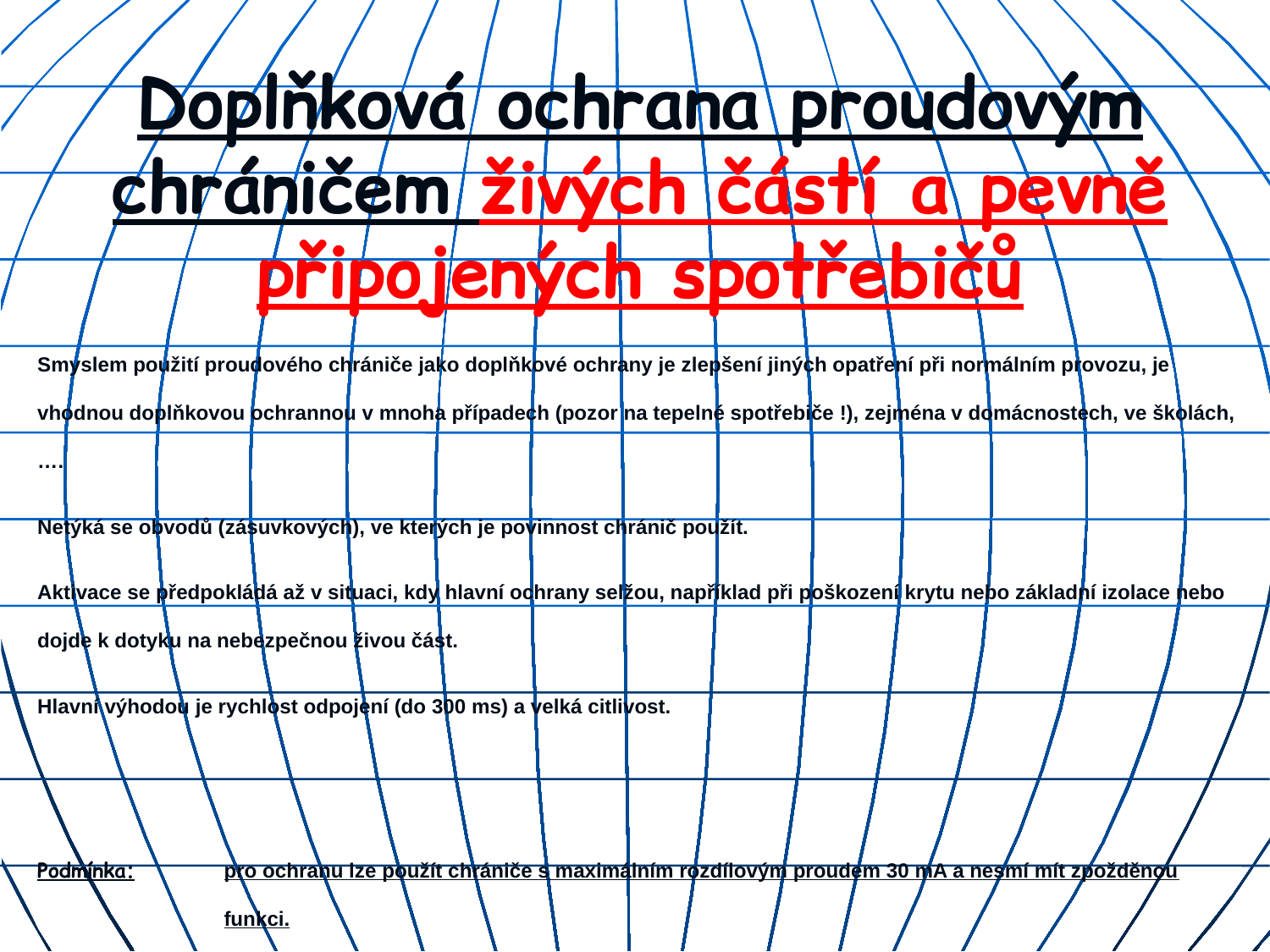

# Doplňková ochrana proudovým chráničem živých částí a pevně připojených spotřebičů
Smyslem použití proudového chrániče jako doplňkové ochrany je zlepšení jiných opatření při normálním provozu, je vhodnou doplňkovou ochrannou v mnoha případech (pozor na tepelné spotřebiče !), zejména v domácnostech, ve školách, ….
Netýká se obvodů (zásuvkových), ve kterých je povinnost chránič použít.
Aktivace se předpokládá až v situaci, kdy hlavní ochrany selžou, například při poškození krytu nebo základní izolace nebo dojde k dotyku na nebezpečnou živou část.
Hlavní výhodou je rychlost odpojení (do 300 ms) a velká citlivost.
Podmínka:	pro ochranu lze použít chrániče s maximálním rozdílovým proudem 30 mA a nesmí mít zpožděnou funkci.